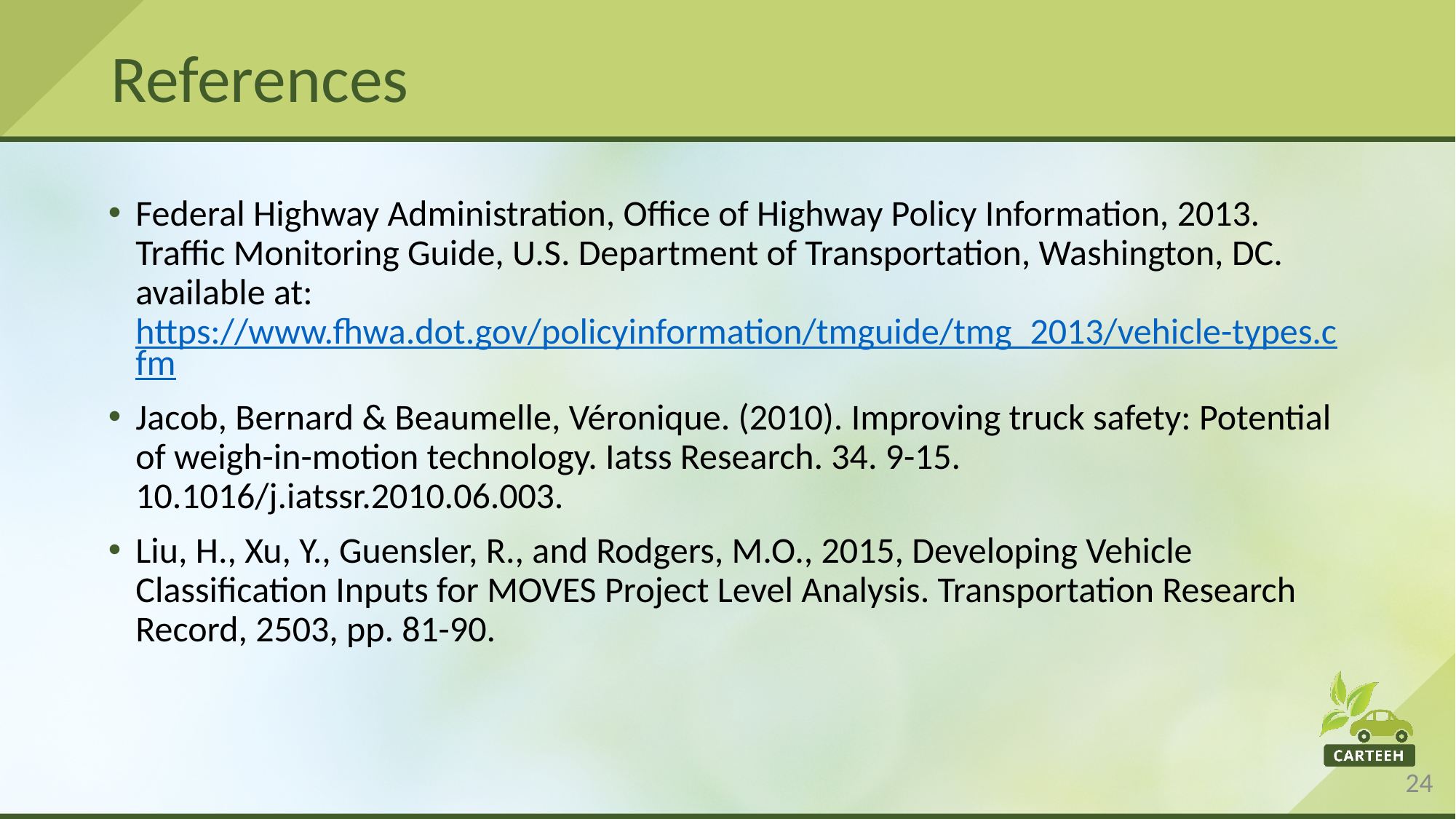

# References
Federal Highway Administration, Office of Highway Policy Information, 2013. Traffic Monitoring Guide, U.S. Department of Transportation, Washington, DC.  available at:    https://www.fhwa.dot.gov/policyinformation/tmguide/tmg_2013/vehicle-types.cfm
Jacob, Bernard & Beaumelle, Véronique. (2010). Improving truck safety: Potential of weigh-in-motion technology. Iatss Research. 34. 9-15. 10.1016/j.iatssr.2010.06.003.
Liu, H., Xu, Y., Guensler, R., and Rodgers, M.O., 2015, Developing Vehicle Classification Inputs for MOVES Project Level Analysis. Transportation Research Record, 2503, pp. 81-90.